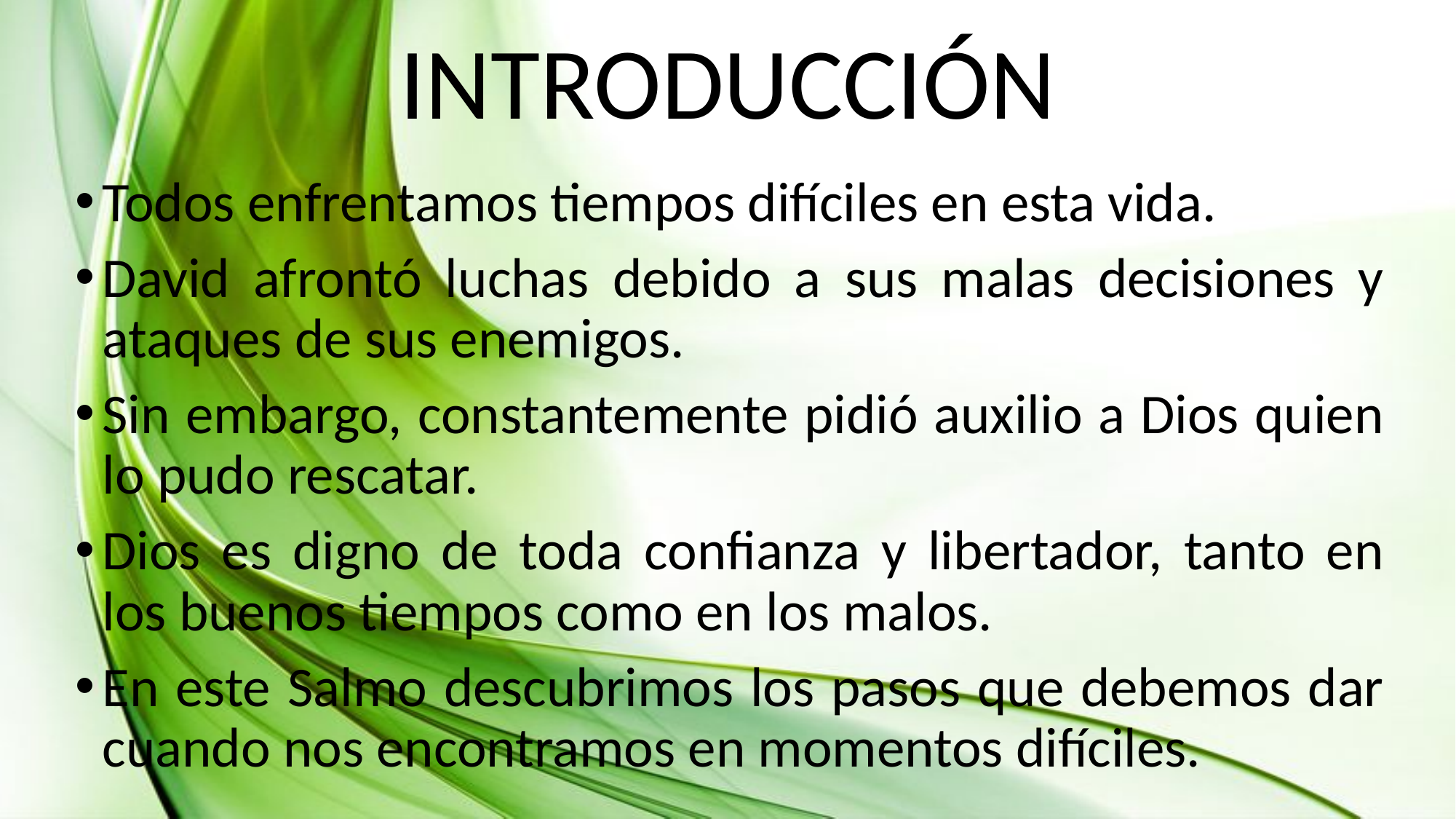

# INTRODUCCIÓN
Todos enfrentamos tiempos difíciles en esta vida.
David afrontó luchas debido a sus malas decisiones y ataques de sus enemigos.
Sin embargo, constantemente pidió auxilio a Dios quien lo pudo rescatar.
Dios es digno de toda confianza y libertador, tanto en los buenos tiempos como en los malos.
En este Salmo descubrimos los pasos que debemos dar cuando nos encontramos en momentos difíciles.